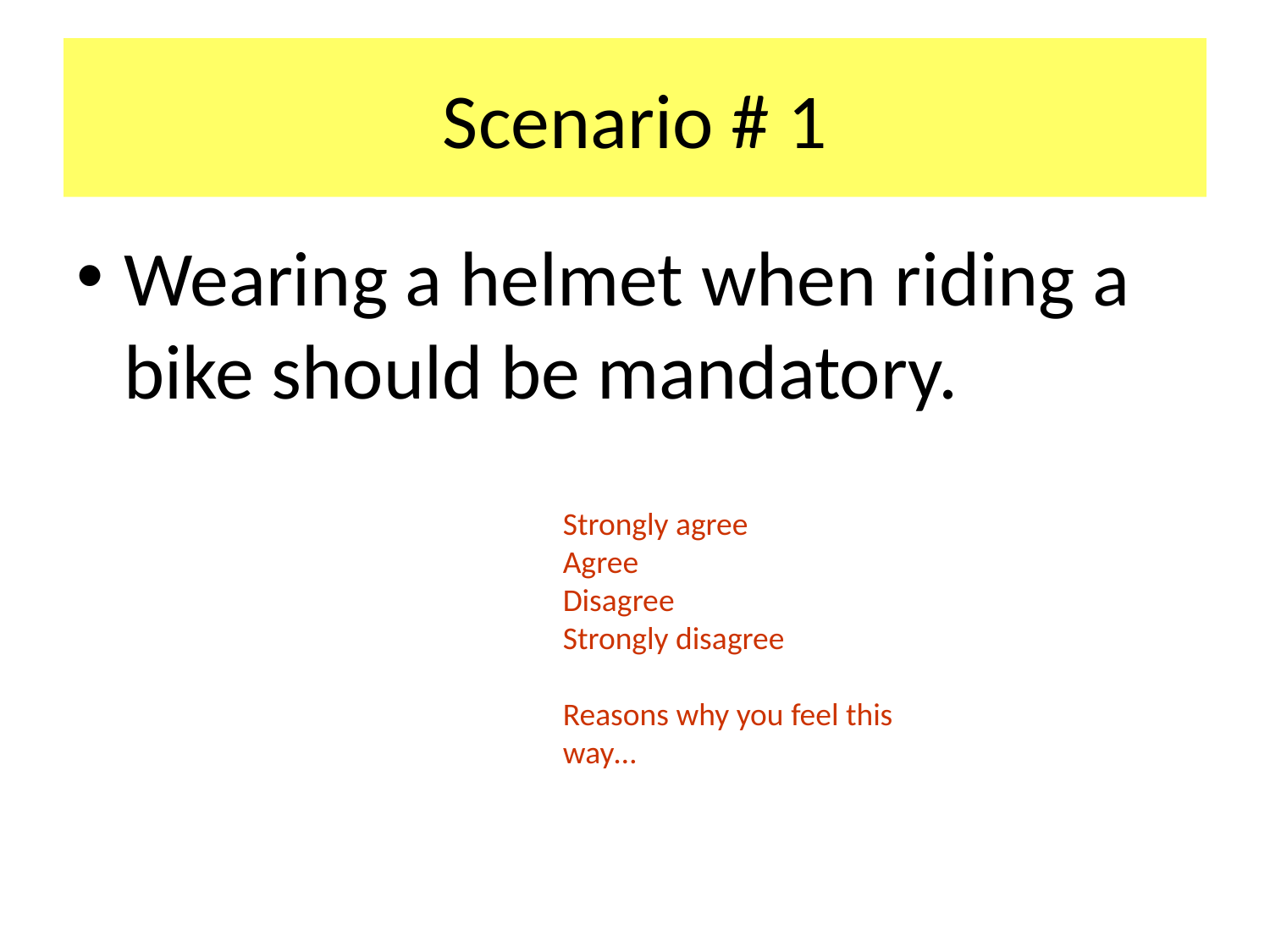

# Scenario # 1
Wearing a helmet when riding a bike should be mandatory.
Strongly agree
Agree
Disagree
Strongly disagree

Reasons why you feel this way…